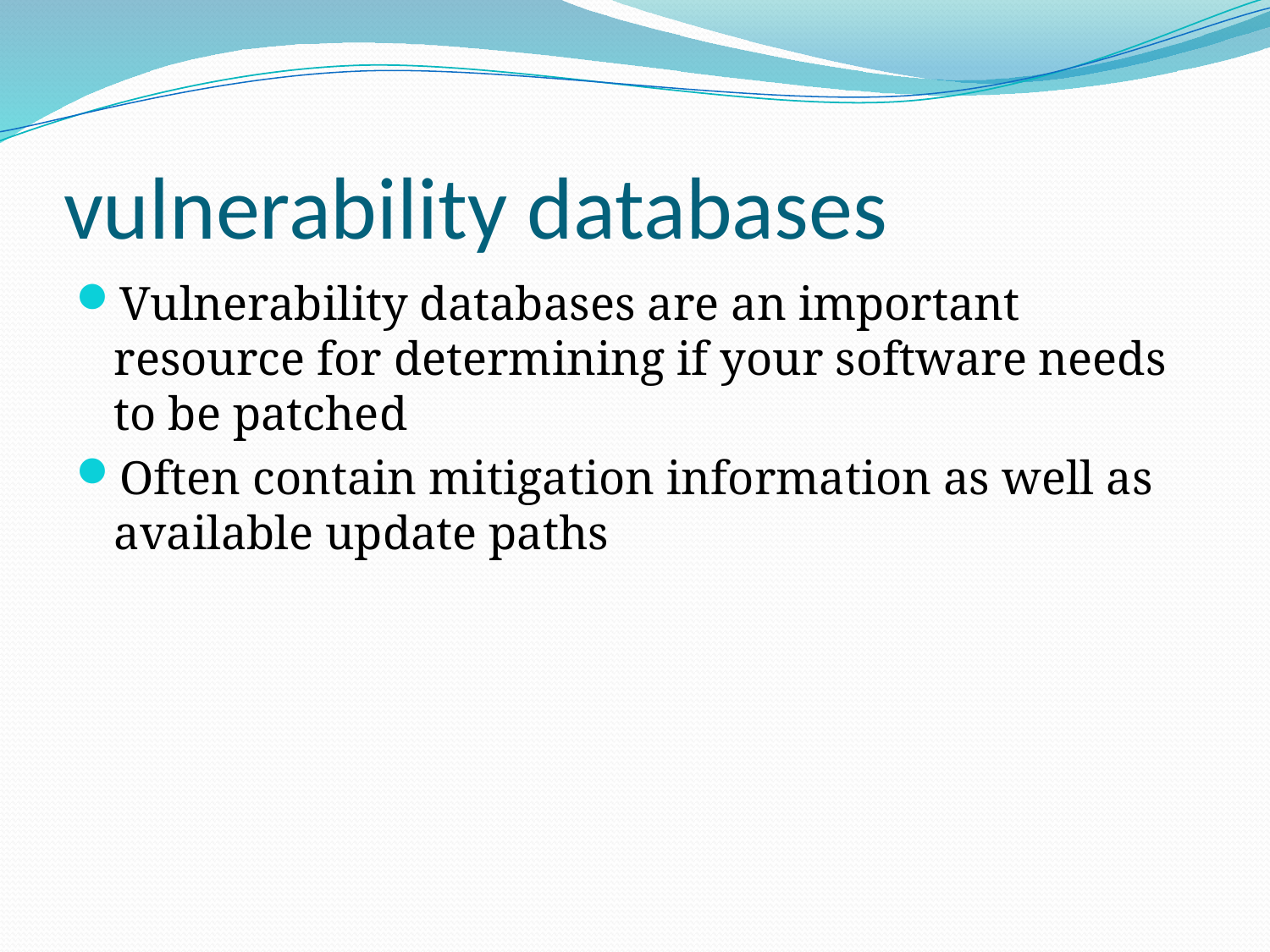

# vulnerability databases
Vulnerability databases are an important resource for determining if your software needs to be patched
Often contain mitigation information as well as available update paths